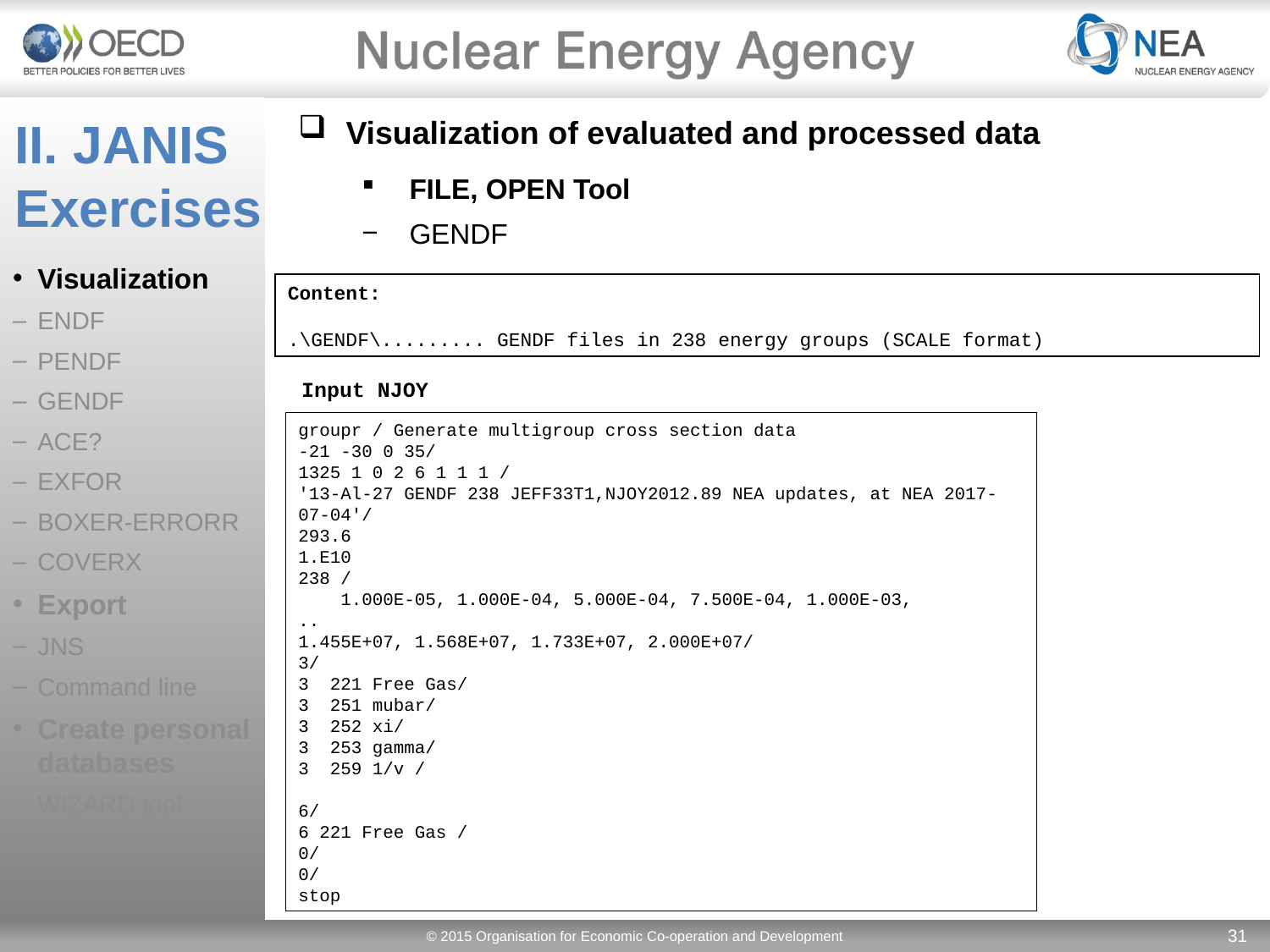

Visualization
ENDF
PENDF
GENDF
ACE?
EXFOR
BOXER-ERRORR
COVERX
Export
JNS
Command line
Create personal databases
WIZARD tool
# II. JANIS Exercises
Visualization of evaluated and processed data
FILE, OPEN Tool
GENDF
Content:

.\GENDF\......... GENDF files in 238 energy groups (SCALE format)
Input NJOY
groupr / Generate multigroup cross section data
-21 -30 0 35/
1325 1 0 2 6 1 1 1 /
'13-Al-27 GENDF 238 JEFF33T1,NJOY2012.89 NEA updates, at NEA 2017-07-04'/
293.6
1.E10
238 /
    1.000E-05, 1.000E-04, 5.000E-04, 7.500E-04, 1.000E-03,
..
1.455E+07, 1.568E+07, 1.733E+07, 2.000E+07/
3/
3  221 Free Gas/
3  251 mubar/
3  252 xi/
3  253 gamma/
3  259 1/v /

6/
6 221 Free Gas /
0/
0/
stop